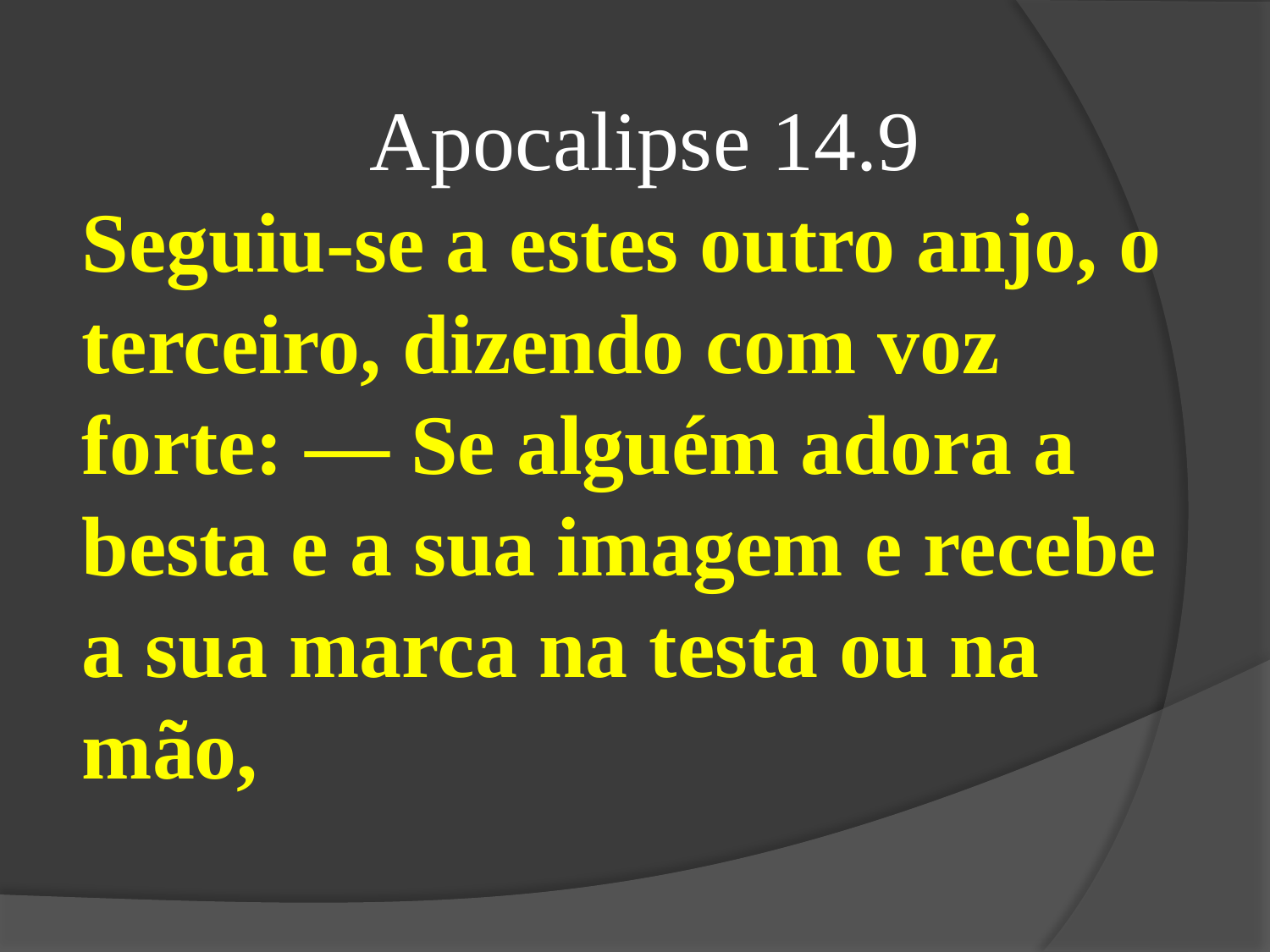

Apocalipse 14.9
Seguiu-se a estes outro anjo, o terceiro, dizendo com voz forte: — Se alguém adora a besta e a sua imagem e recebe a sua marca na testa ou na mão,